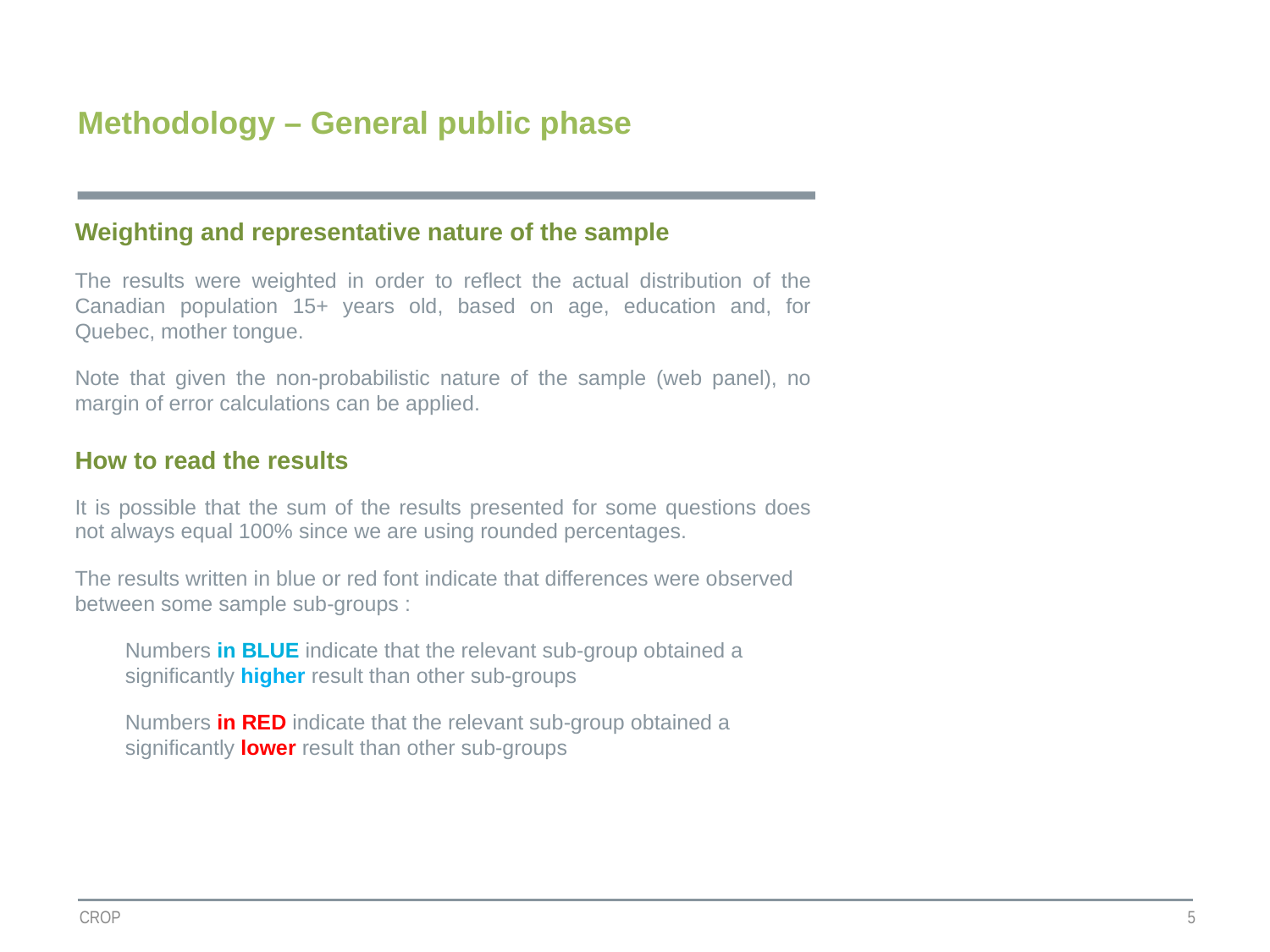

# Methodology – General public phase
Weighting and representative nature of the sample
The results were weighted in order to reflect the actual distribution of the Canadian population 15+ years old, based on age, education and, for Quebec, mother tongue.
Note that given the non-probabilistic nature of the sample (web panel), no margin of error calculations can be applied.
How to read the results
It is possible that the sum of the results presented for some questions does not always equal 100% since we are using rounded percentages.
The results written in blue or red font indicate that differences were observed between some sample sub-groups :
Numbers in BLUE indicate that the relevant sub-group obtained a significantly higher result than other sub-groups
Numbers in RED indicate that the relevant sub-group obtained a significantly lower result than other sub-groups
5
CROP